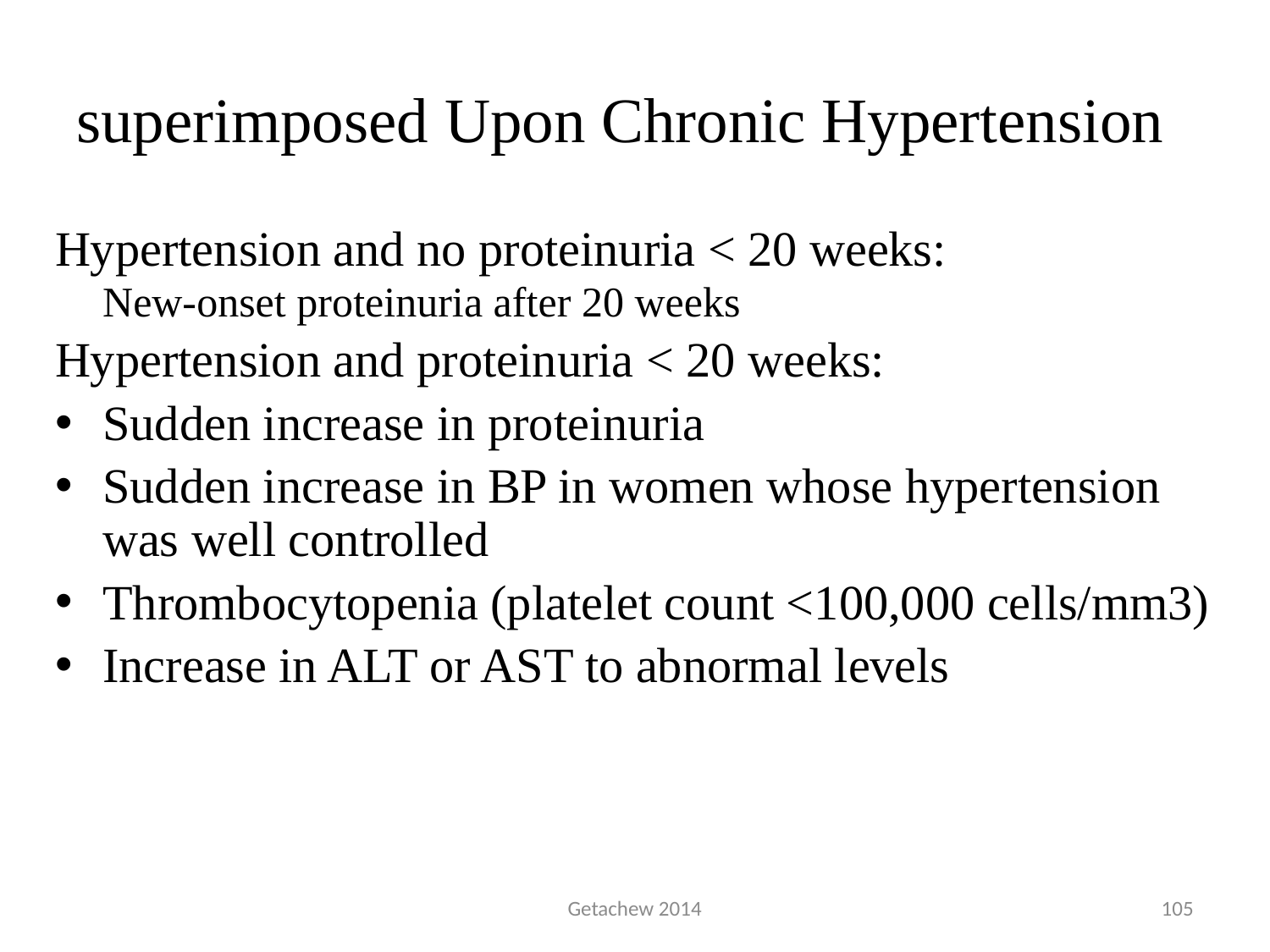

superimposed Upon Chronic Hypertension
Hypertension and no proteinuria < 20 weeks:
	New-onset proteinuria after 20 weeks
Hypertension and proteinuria < 20 weeks:
Sudden increase in proteinuria
Sudden increase in BP in women whose hypertension was well controlled
Thrombocytopenia (platelet count <100,000 cells/mm3)
Increase in ALT or AST to abnormal levels
Getachew 2014
105